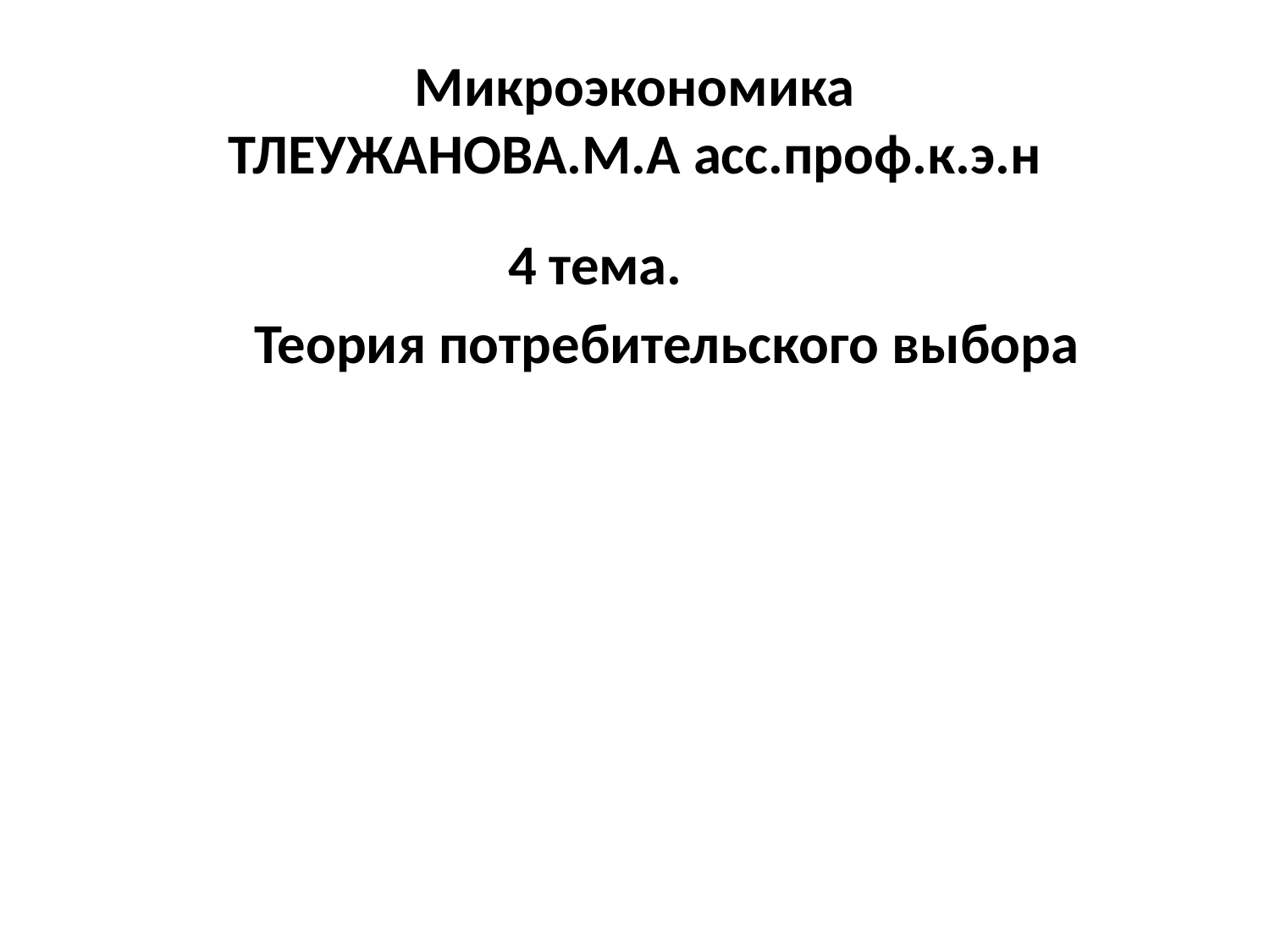

# Микроэкономика ТЛЕУЖАНОВА.М.А асс.проф.к.э.н
                                  4 тема.
              Теория потребительского выбора